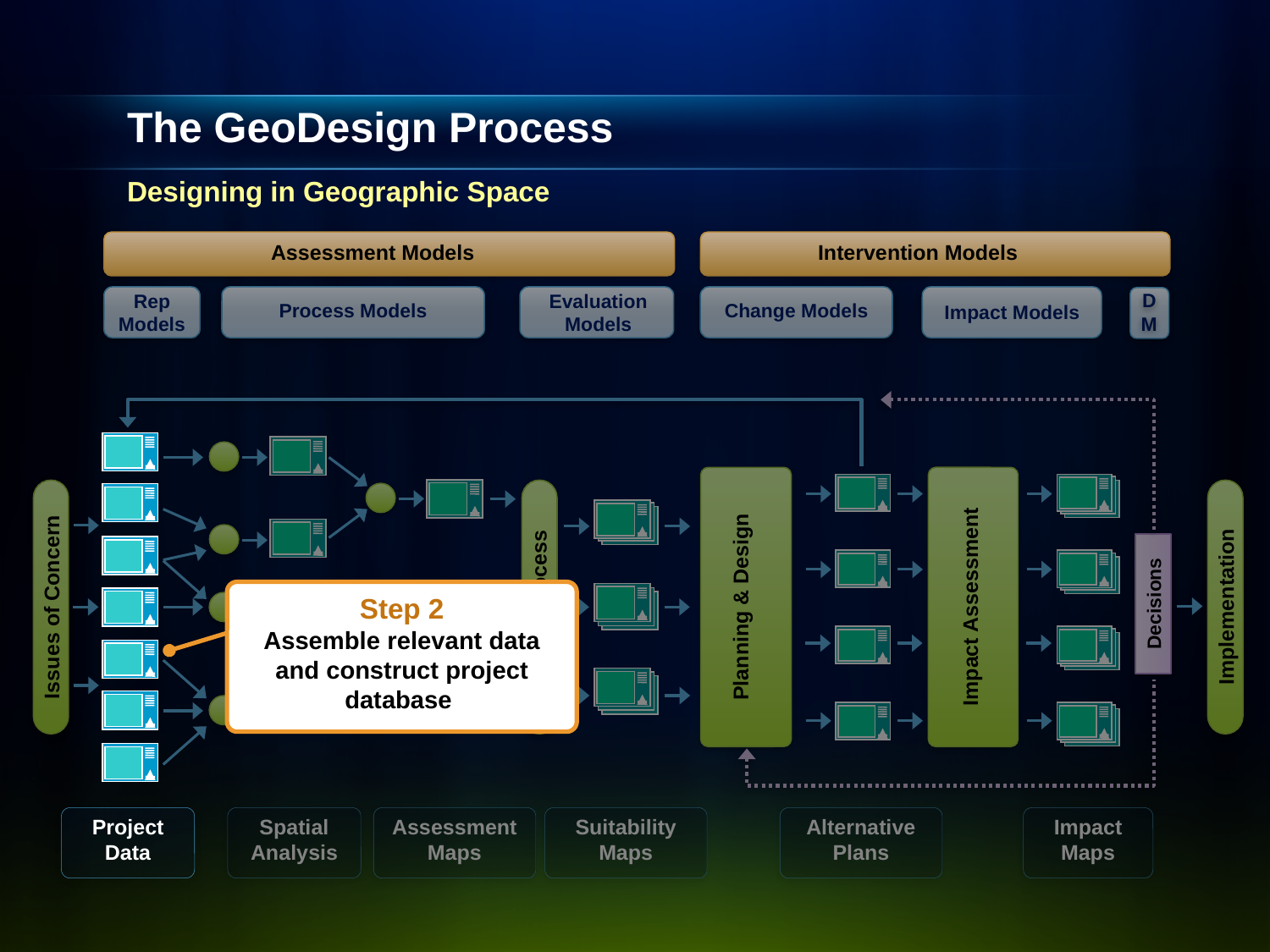

# The GeoDesign Process

Designing in Geographic Space

Assessment Models
Intervention Models
D
M
Rep Models
Evaluation
Models

Process Models
Change Models
Impact Models

Issues of Concern

Step 2
Assemble relevant data and construct project database

Decisions
Delphi Process
Implementation
Planning & Design
Impact Assessment

Project Data

Spatial
Analysis

Assessment
Maps

Suitability
Maps

Alternative
Plans

Impact
Maps